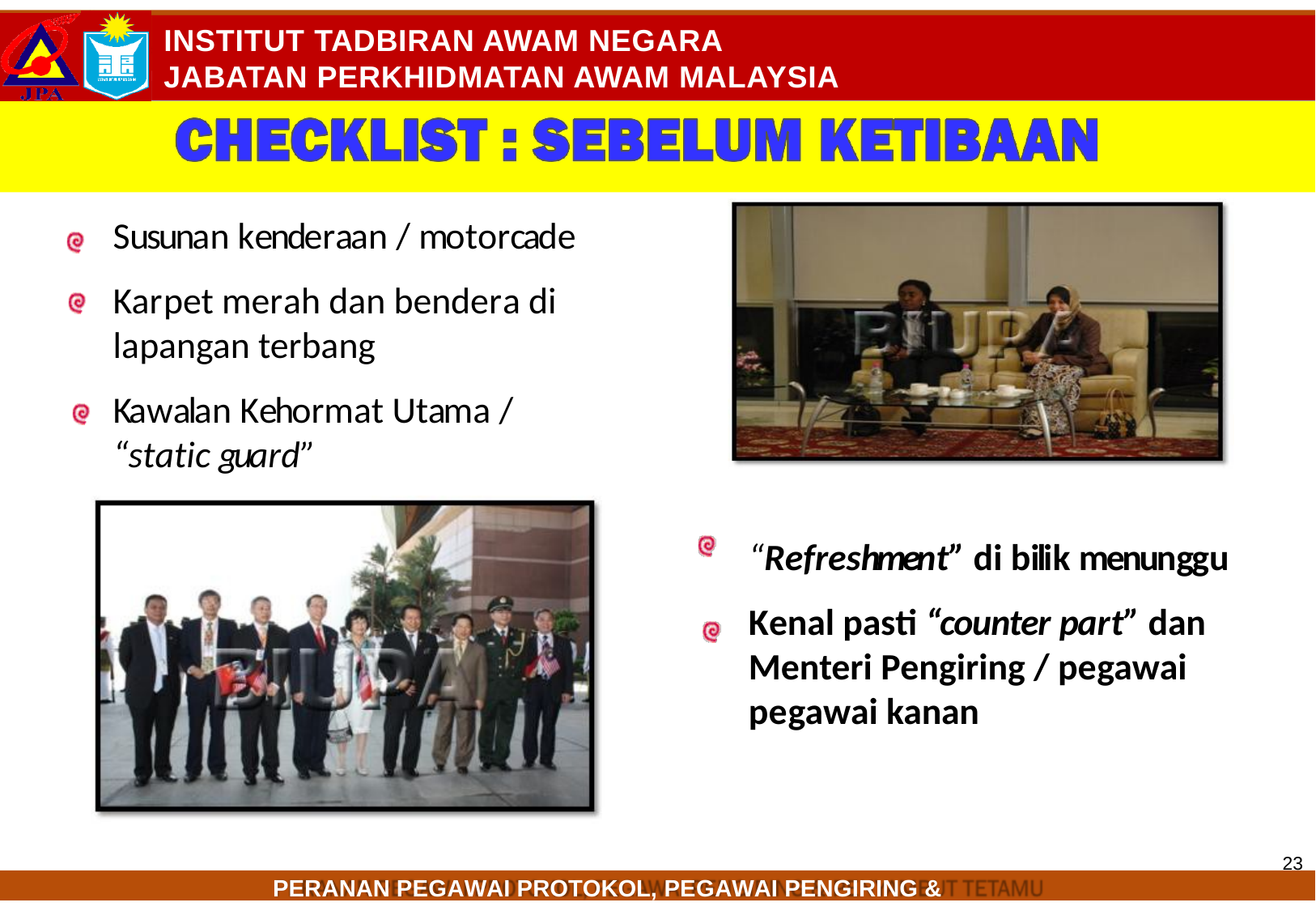

Susunan kenderaan / motorcade
Karpet merah dan bendera di lapangan terbang
Kawalan Kehormat Utama / “static guard”
“Refreshment” di bilik menunggu
Kenal pasti “counter part” dan Menteri Pengiring / pegawai pegawai kanan

23
PERANAN PEGAWAI PROTOKOL, PEGAWAI PENGIRING & PENYAMBUT TETAMU